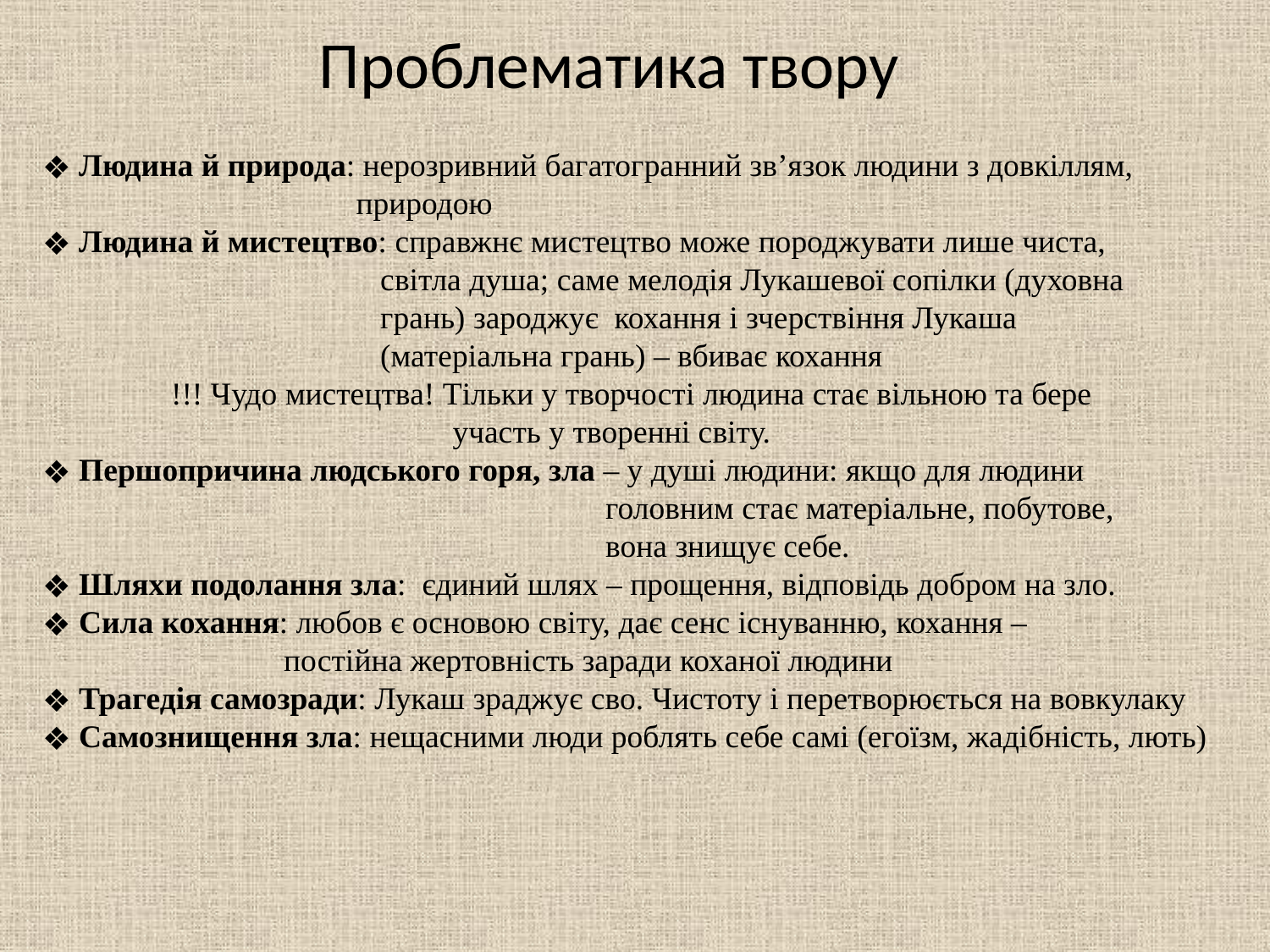

Проблематика твору
 Людина й природа: нерозривний багатогранний зв’язок людини з довкіллям,
                                       природою
 Людина й мистецтво: справжнє мистецтво може породжувати лише чиста,
                                          світла душа; саме мелодія Лукашевої сопілки (духовна
                                          грань) зароджує  кохання і зчерствіння Лукаша
                                          (матеріальна грань) – вбиває кохання
                !!! Чудо мистецтва! Тільки у творчості людина стає вільною та бере
                                                   участь у творенні світу.
 Першопричина людського горя, зла – у душі людини: якщо для людини
                                                                      головним стає матеріальне, побутове,
                                                                      вона знищує себе.
 Шляхи подолання зла:  єдиний шлях – прощення, відповідь добром на зло.
 Сила кохання: любов є основою світу, дає сенс існуванню, кохання –
                              постійна жертовність заради коханої людини
 Трагедія самозради: Лукаш зраджує сво. Чистоту і перетворюється на вовкулаку
 Самознищення зла: нещасними люди роблять себе самі (егоїзм, жадібність, лють)